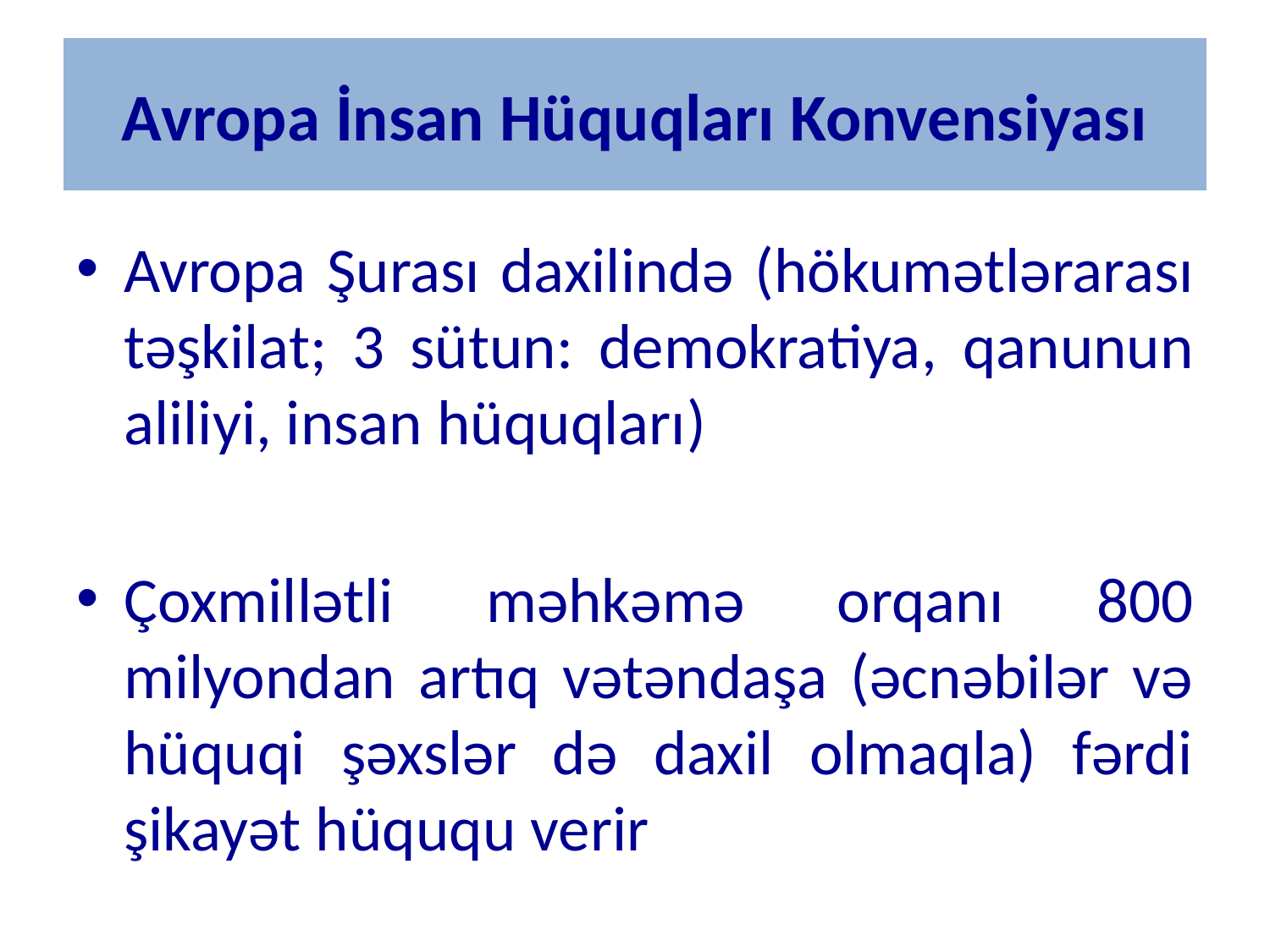

# Avropa İnsan Hüquqları Konvensiyası
Avropa Şurası daxilində (hökumətlərarası təşkilat; 3 sütun: demokratiya, qanunun aliliyi, insan hüquqları)

Çoxmillətli məhkəmə orqanı 800 milyondan artıq vətəndaşa (əcnəbilər və hüquqi şəxslər də daxil olmaqla) fərdi şikayət hüququ verir